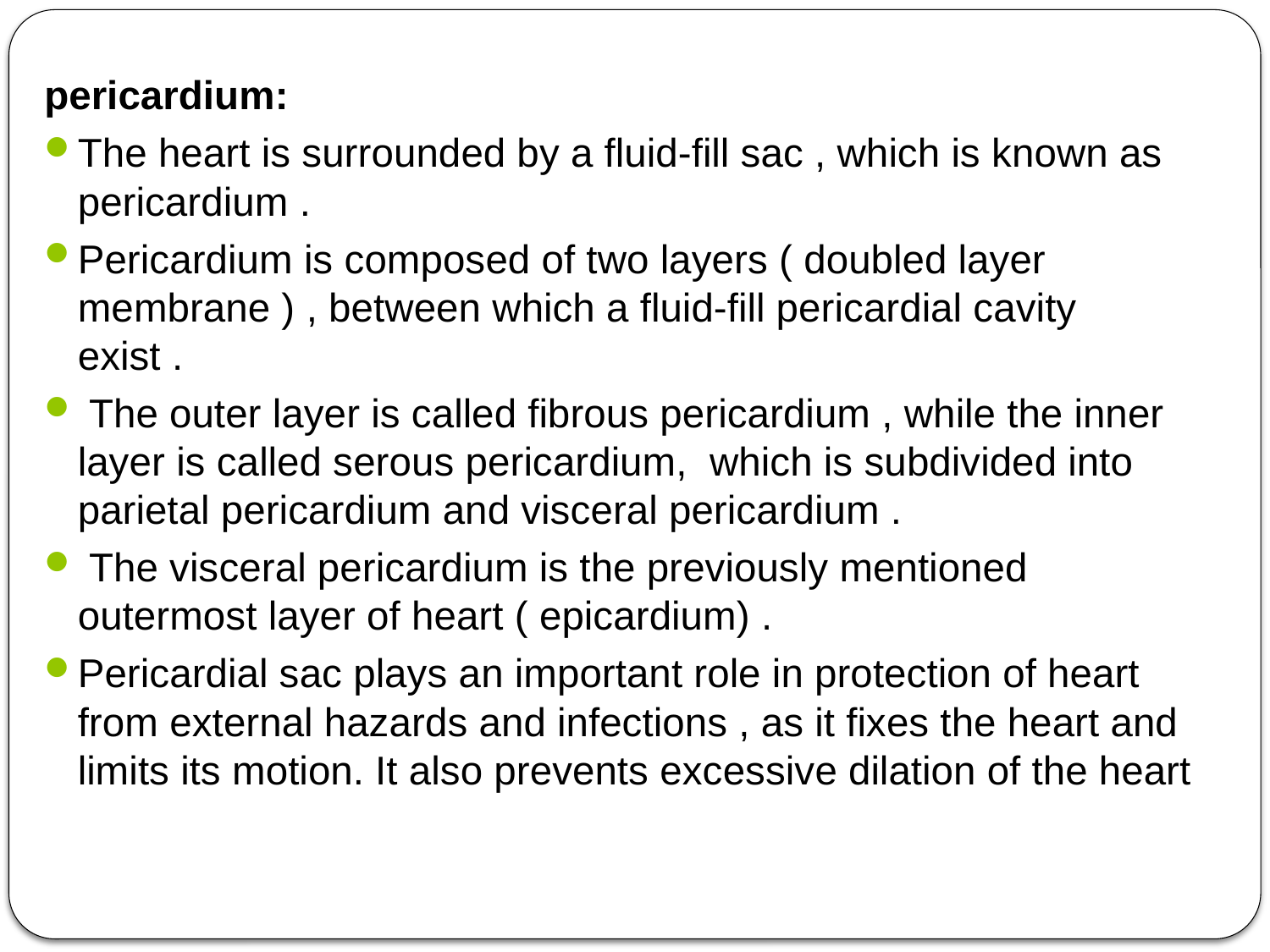

pericardium:
The heart is surrounded by a fluid-fill sac , which is known as pericardium .
Pericardium is composed of two layers ( doubled layer membrane ) , between which a fluid-fill pericardial cavity exist .
 The outer layer is called fibrous pericardium , while the inner layer is called serous pericardium,  which is subdivided into parietal pericardium and visceral pericardium .
 The visceral pericardium is the previously mentioned outermost layer of heart ( epicardium) .
Pericardial sac plays an important role in protection of heart from external hazards and infections , as it fixes the heart and limits its motion. It also prevents excessive dilation of the heart